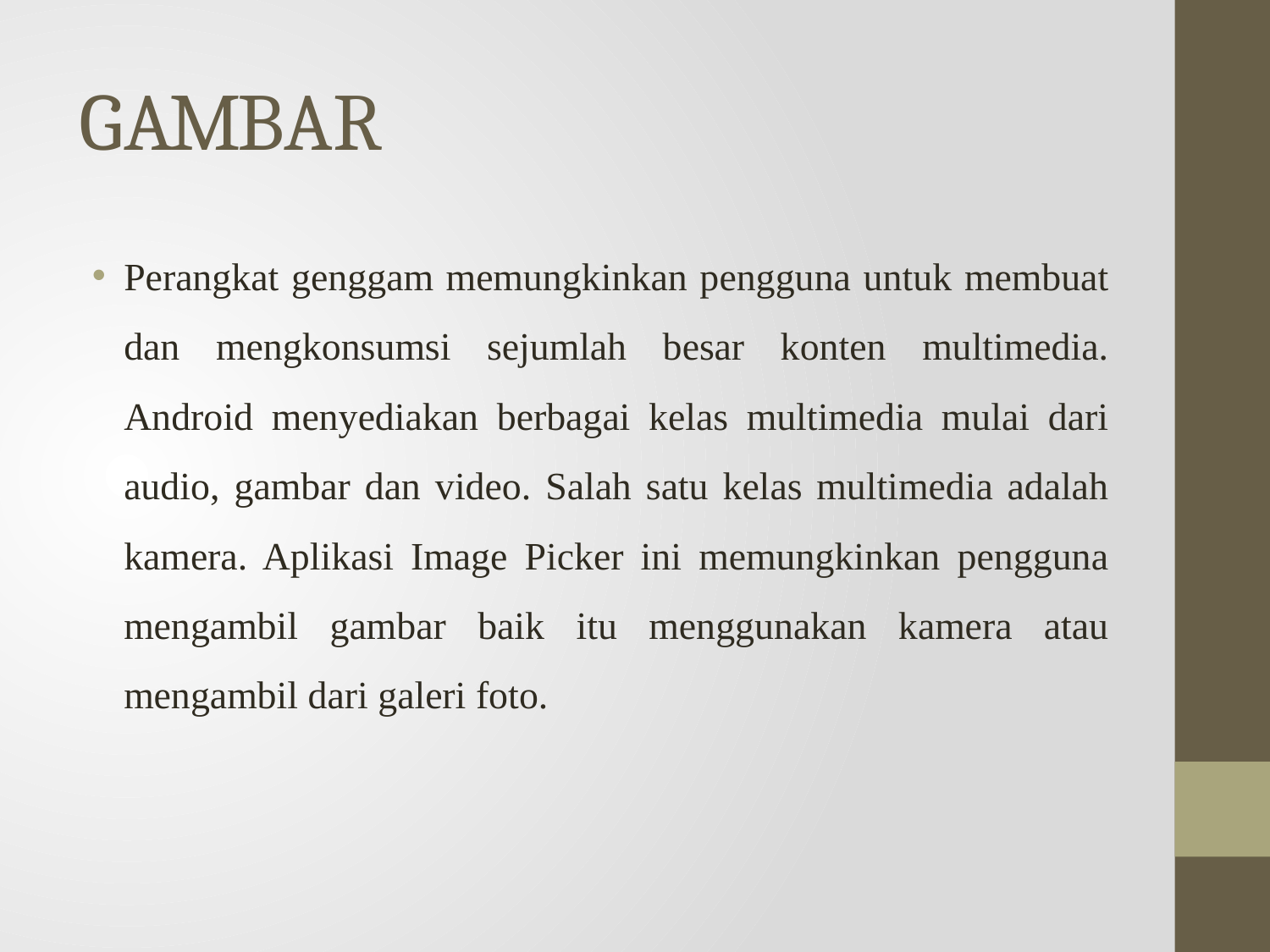

# GAMBAR
Perangkat genggam memungkinkan pengguna untuk membuat dan mengkonsumsi sejumlah besar konten multimedia. Android menyediakan berbagai kelas multimedia mulai dari audio, gambar dan video. Salah satu kelas multimedia adalah kamera. Aplikasi Image Picker ini memungkinkan pengguna mengambil gambar baik itu menggunakan kamera atau mengambil dari galeri foto.